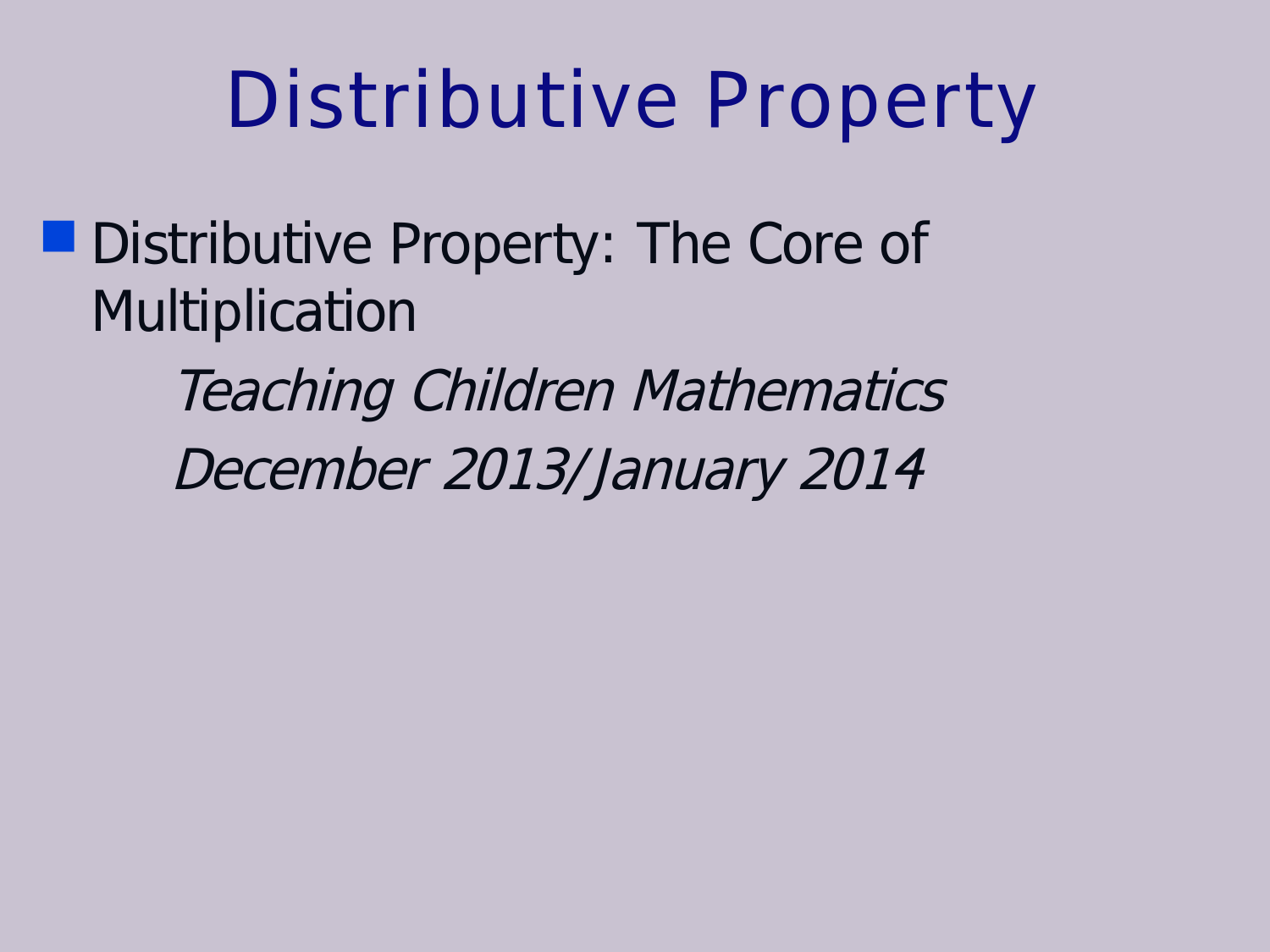

# Distributive Property
Distributive Property: The Core of Multiplication
	Teaching Children Mathematics
	December 2013/January 2014